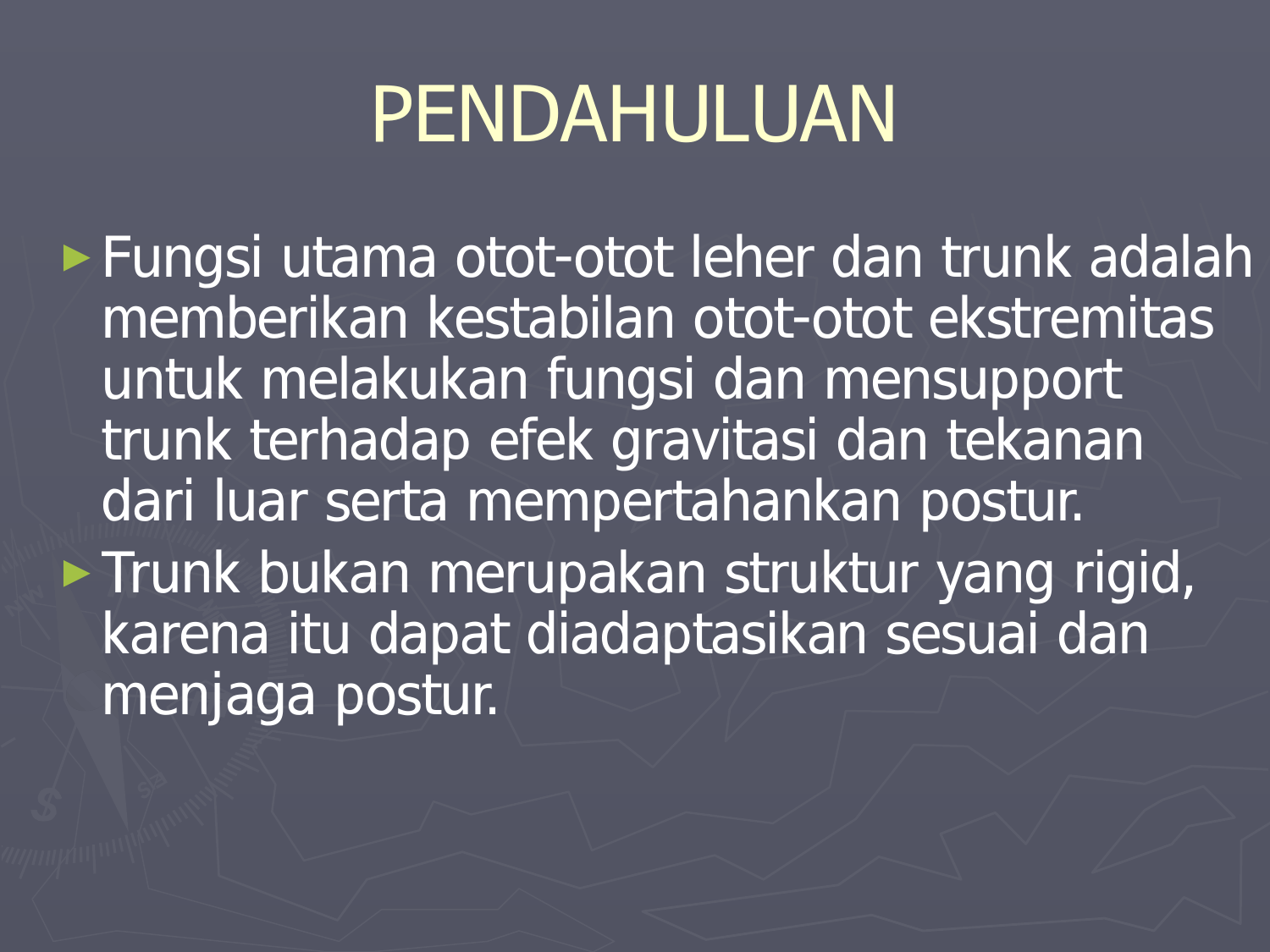

# PENDAHULUAN
Fungsi utama otot-otot leher dan trunk adalah memberikan kestabilan otot-otot ekstremitas untuk melakukan fungsi dan mensupport trunk terhadap efek gravitasi dan tekanan dari luar serta mempertahankan postur.
Trunk bukan merupakan struktur yang rigid, karena itu dapat diadaptasikan sesuai dan menjaga postur.